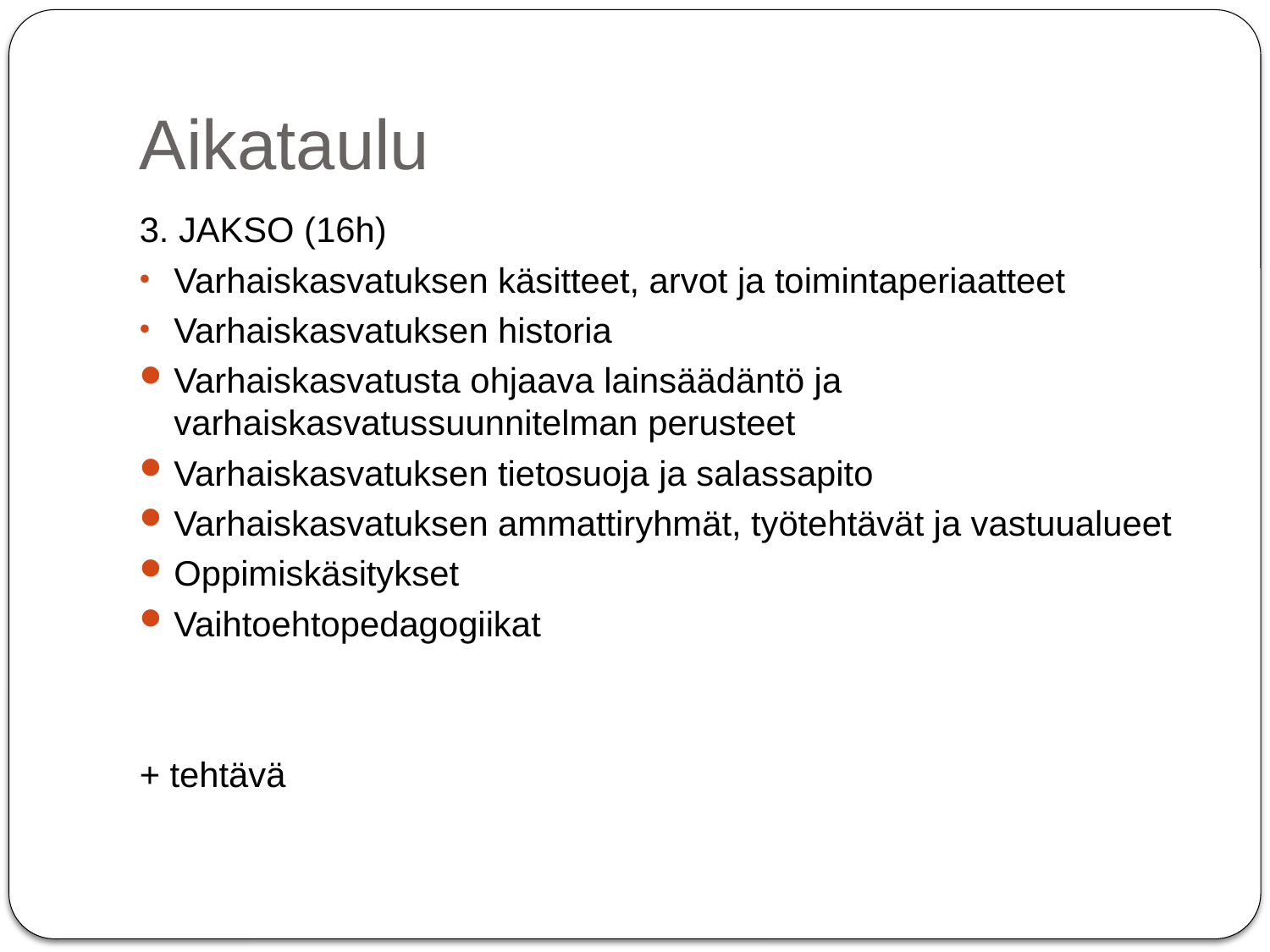

# Aikataulu
3. JAKSO (16h)
Varhaiskasvatuksen käsitteet, arvot ja toimintaperiaatteet
Varhaiskasvatuksen historia
Varhaiskasvatusta ohjaava lainsäädäntö ja varhaiskasvatussuunnitelman perusteet
Varhaiskasvatuksen tietosuoja ja salassapito
Varhaiskasvatuksen ammattiryhmät, työtehtävät ja vastuualueet
Oppimiskäsitykset
Vaihtoehtopedagogiikat

+ tehtävä